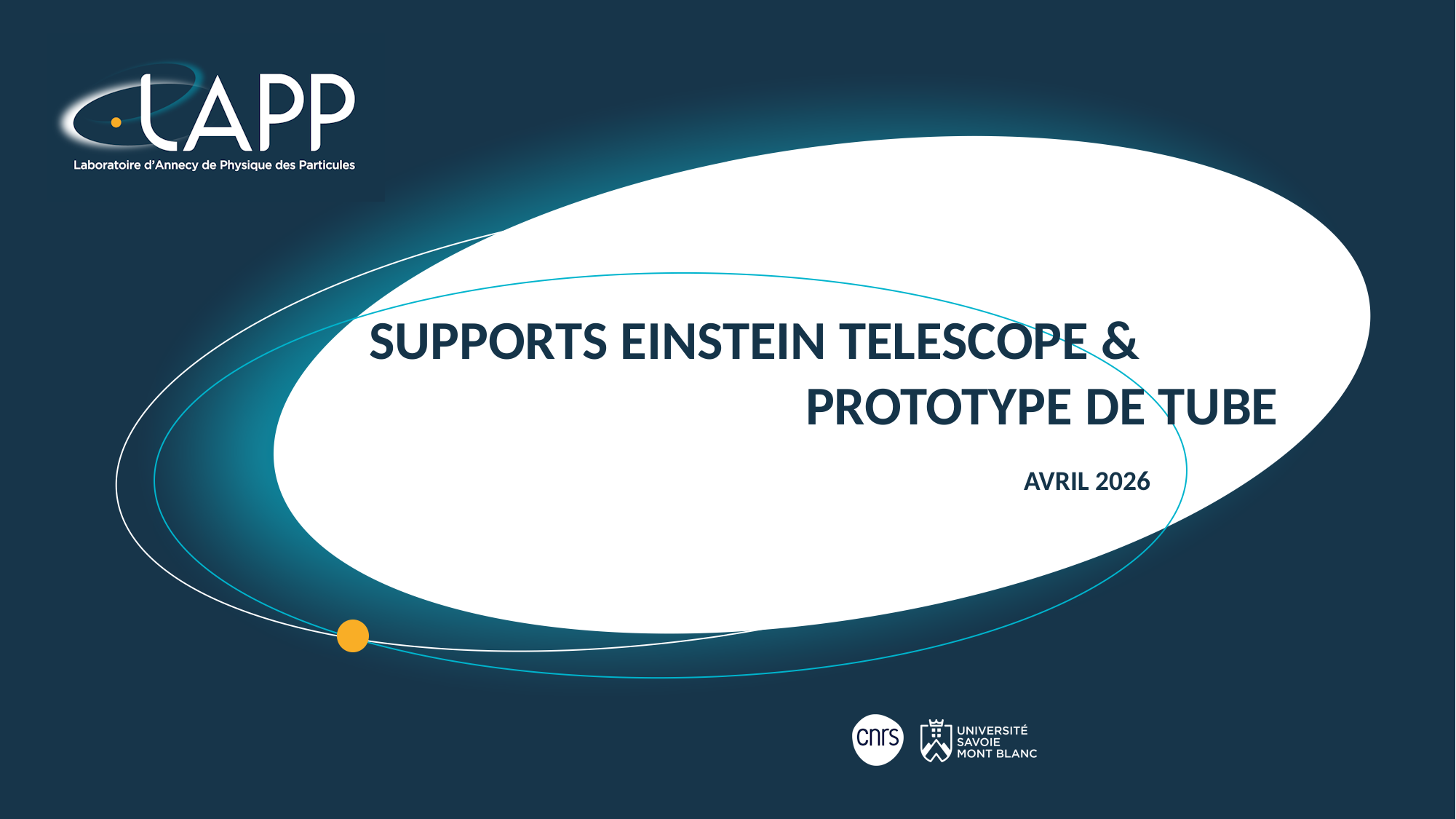

# Supports Einstein Telescope & Prototype de Tube Avril 2026